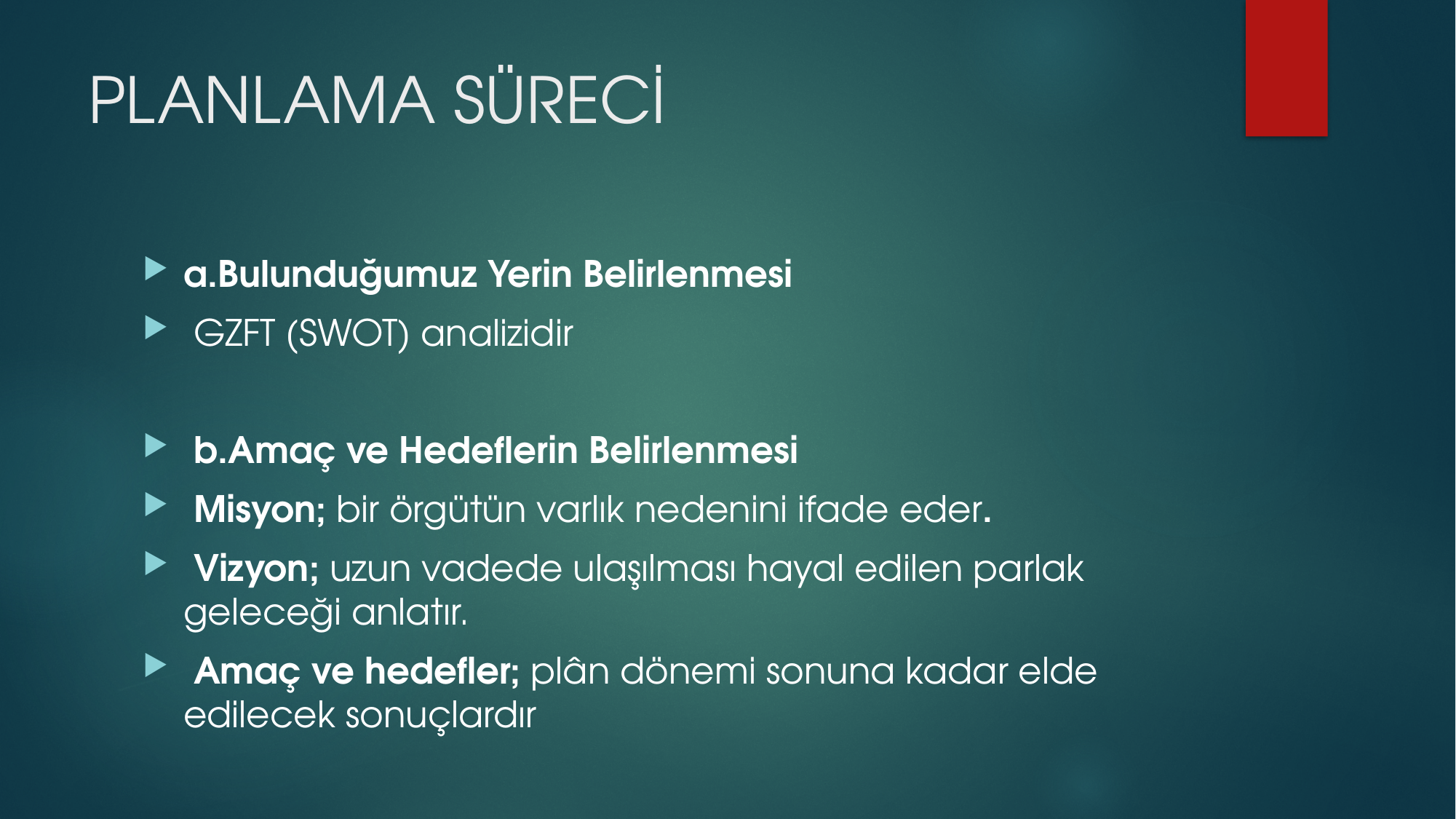

# PLANLAMA SÜRECİ
a.Bulunduğumuz Yerin Belirlenmesi
 GZFT (SWOT) analizidir

 b.Amaç ve Hedeflerin Belirlenmesi
 Misyon; bir örgütün varlık nedenini ifade eder.
 Vizyon; uzun vadede ulaşılması hayal edilen parlak geleceği anlatır.
 Amaç ve hedefler; plân dönemi sonuna kadar elde edilecek sonuçlardır